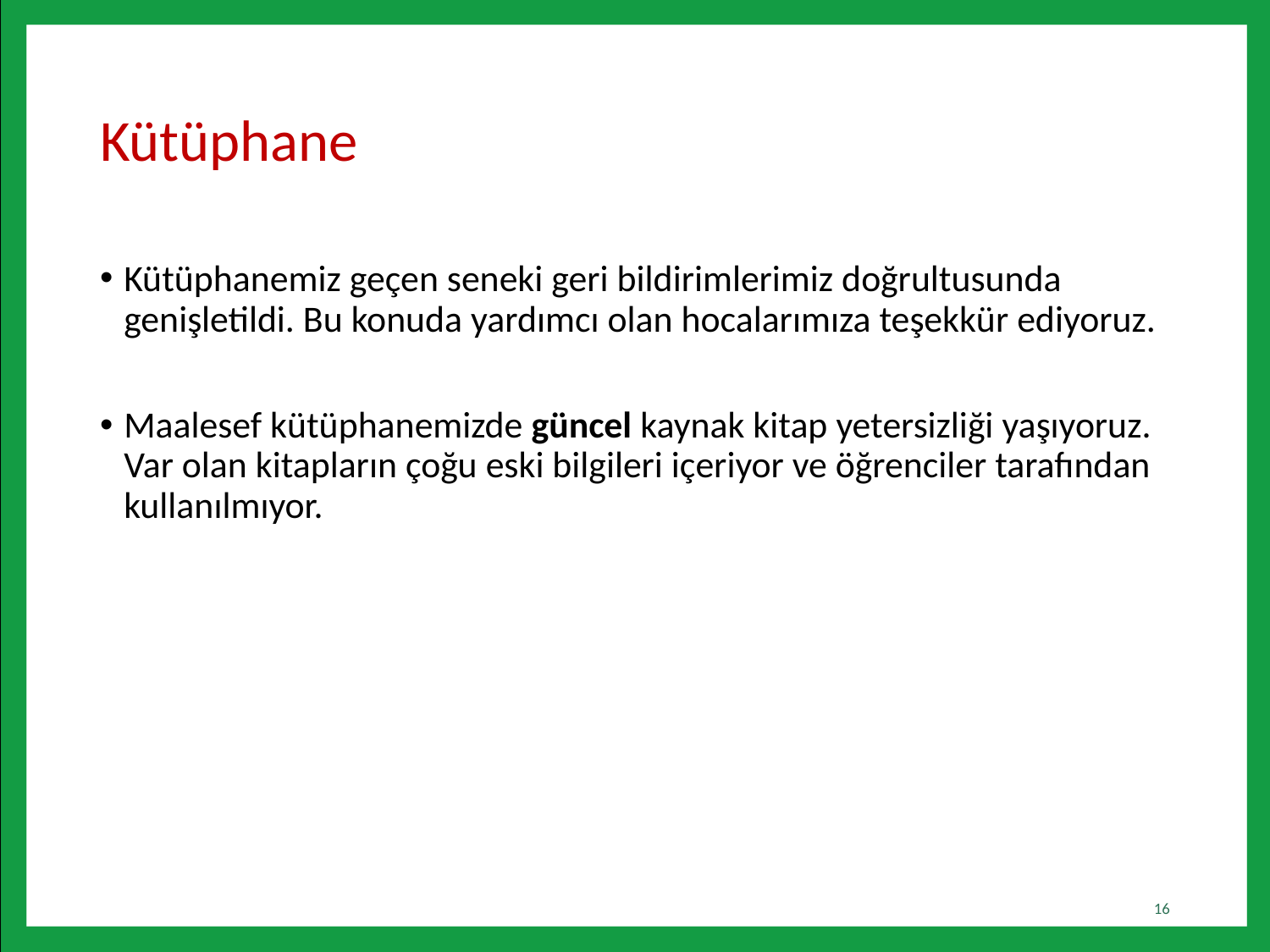

# Kütüphane
Kütüphanemiz geçen seneki geri bildirimlerimiz doğrultusunda genişletildi. Bu konuda yardımcı olan hocalarımıza teşekkür ediyoruz.

Maalesef kütüphanemizde güncel kaynak kitap yetersizliği yaşıyoruz. Var olan kitapların çoğu eski bilgileri içeriyor ve öğrenciler tarafından kullanılmıyor.
16